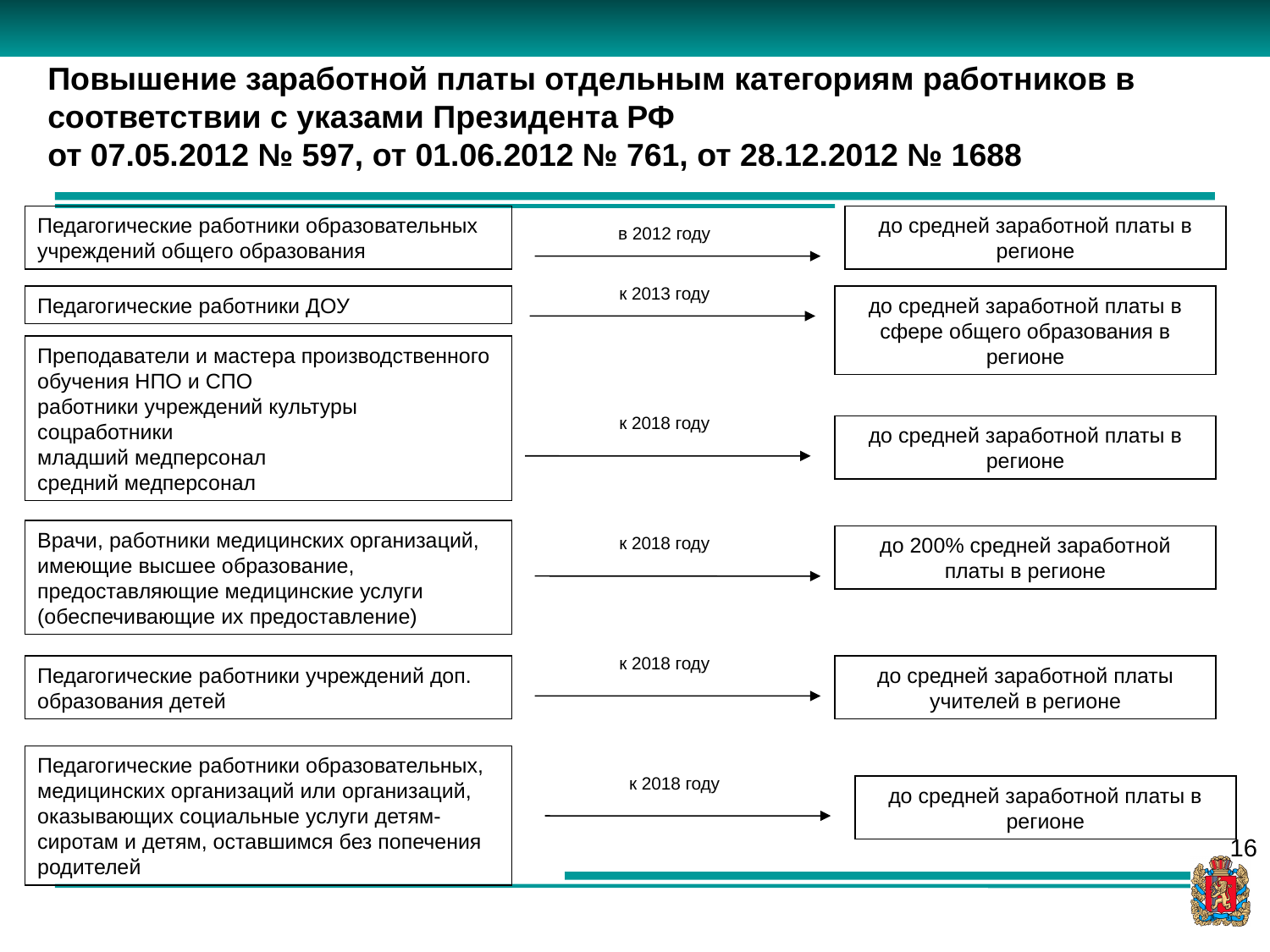

Повышение заработной платы отдельным категориям работников в соответствии с указами Президента РФ
от 07.05.2012 № 597, от 01.06.2012 № 761, от 28.12.2012 № 1688
Педагогические работники образовательных учреждений общего образования
до средней заработной платы в регионе
в 2012 году

к 2013 году
Педагогические работники ДОУ
до средней заработной платы в сфере общего образования в регионе

Преподаватели и мастера производственного обучения НПО и СПО
работники учреждений культуры
соцработники
младший медперсонал
средний медперсонал
к 2018 году
до средней заработной платы в регионе

Врачи, работники медицинских организаций, имеющие высшее образование, предоставляющие медицинские услуги (обеспечивающие их предоставление)
к 2018 году
до 200% средней заработной платы в регионе

к 2018 году
Педагогические работники учреждений доп. образования детей
до средней заработной платы учителей в регионе

Педагогические работники образовательных, медицинских организаций или организаций, оказывающих социальные услуги детям-сиротам и детям, оставшимся без попечения родителей
к 2018 году
до средней заработной платы в регионе

16